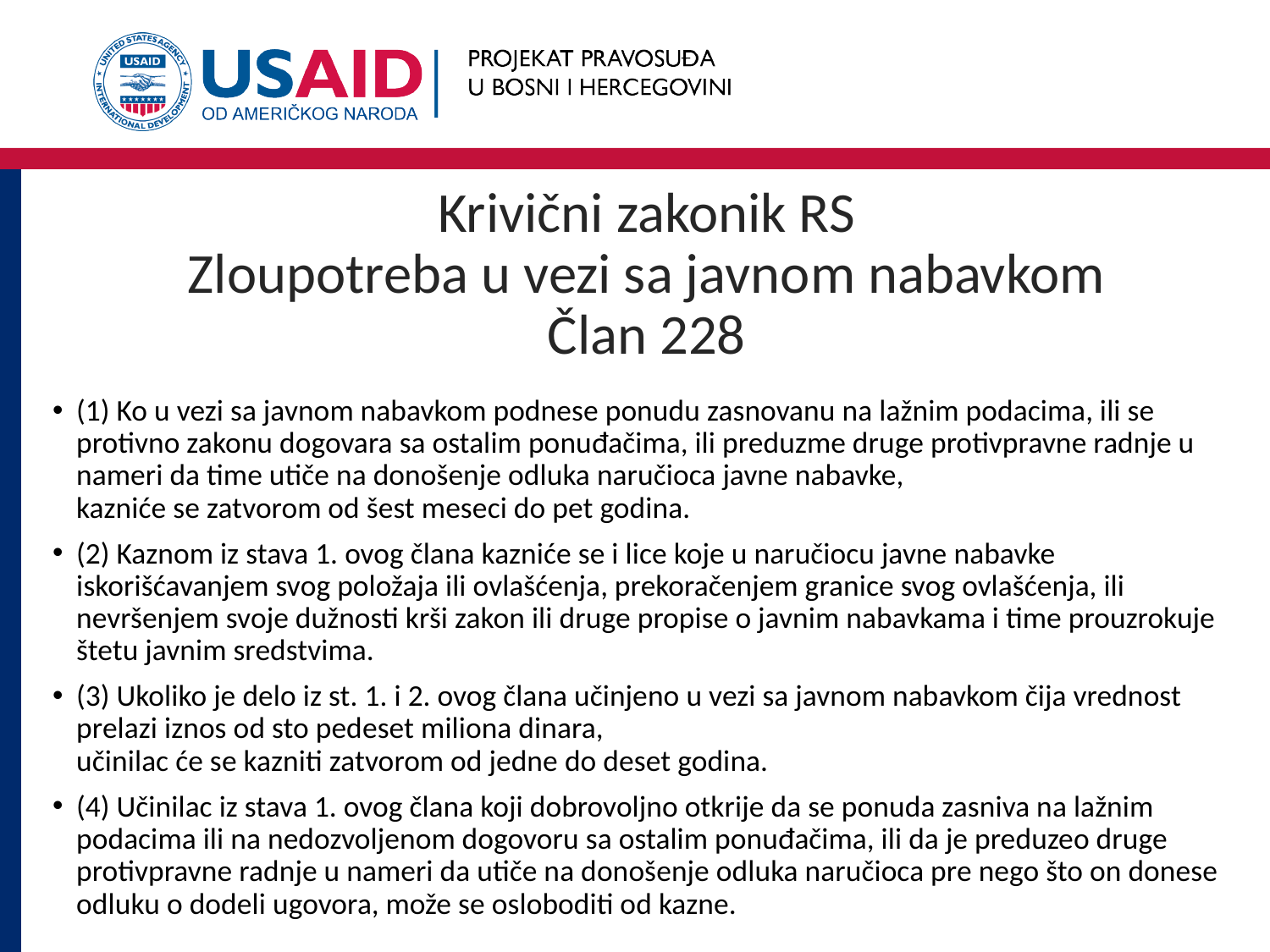

# Krivični zakonik RS Zloupotreba u vezi sa javnom nabavkom Član 228
(1) Ko u vezi sa javnom nabavkom podnese ponudu zasnovanu na lažnim podacima, ili se protivno zakonu dogovara sa ostalim ponuđačima, ili preduzme druge protivpravne radnje u nameri da time utiče na donošenje odluka naručioca javne nabavke, 
kazniće se zatvorom od šest meseci do pet godina.
(2) Kaznom iz stava 1. ovog člana kazniće se i lice koje u naručiocu javne nabavke iskorišćavanjem svog položaja ili ovlašćenja, prekoračenjem granice svog ovlašćenja, ili nevršenjem svoje dužnosti krši zakon ili druge propise o javnim nabavkama i time prouzrokuje štetu javnim sredstvima.
(3) Ukoliko je delo iz st. 1. i 2. ovog člana učinjeno u vezi sa javnom nabavkom čija vrednost prelazi iznos od sto pedeset miliona dinara,
učinilac će se kazniti zatvorom od jedne do deset godina.
(4) Učinilac iz stava 1. ovog člana koji dobrovoljno otkrije da se ponuda zasniva na lažnim podacima ili na nedozvoljenom dogovoru sa ostalim ponuđačima, ili da je preduzeo druge protivpravne radnje u nameri da utiče na donošenje odluka naručioca pre nego što on donese odluku o dodeli ugovora, može se osloboditi od kazne.